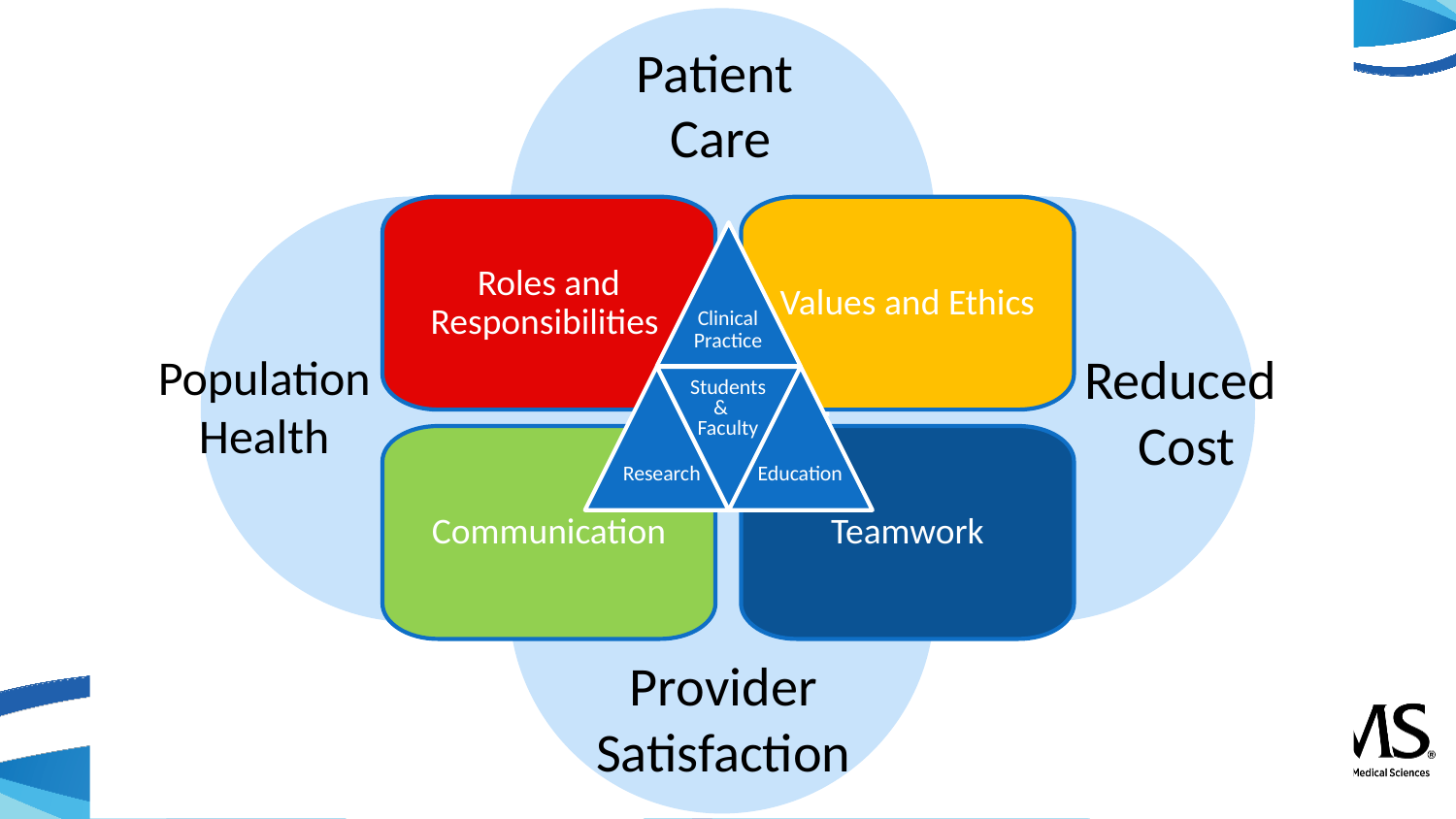

Patient
Care
Roles and Responsibilities
Values and Ethics

Clinical Practice
Reduced
Cost
Population Health

Research

Education

 Students
&
Faculty
Communication
Teamwork
Provider Satisfaction